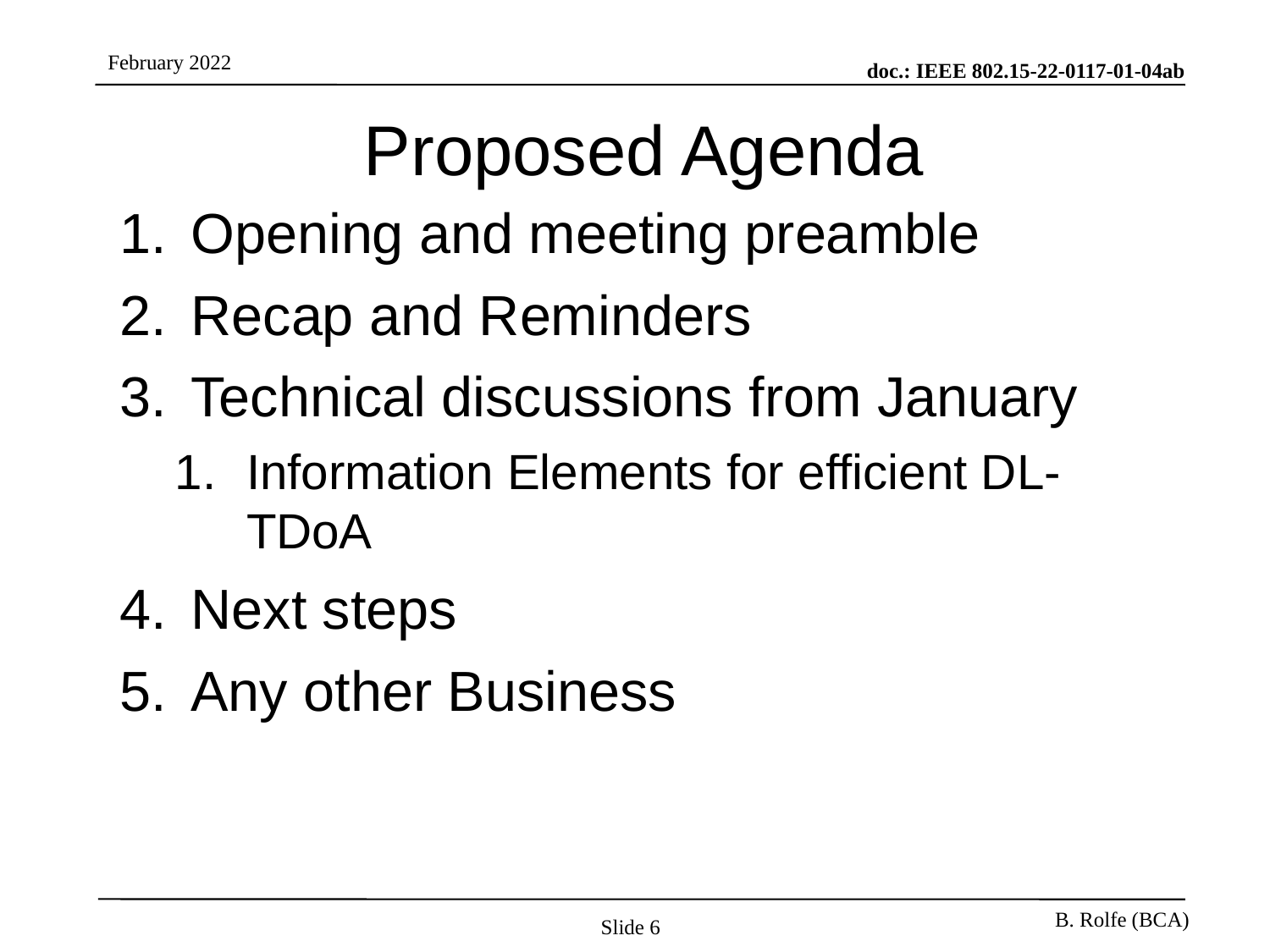

# Proposed Agenda
Opening and meeting preamble
Recap and Reminders
Technical discussions from January
Information Elements for efficient DL-TDoA
Next steps
Any other Business

Slide 6